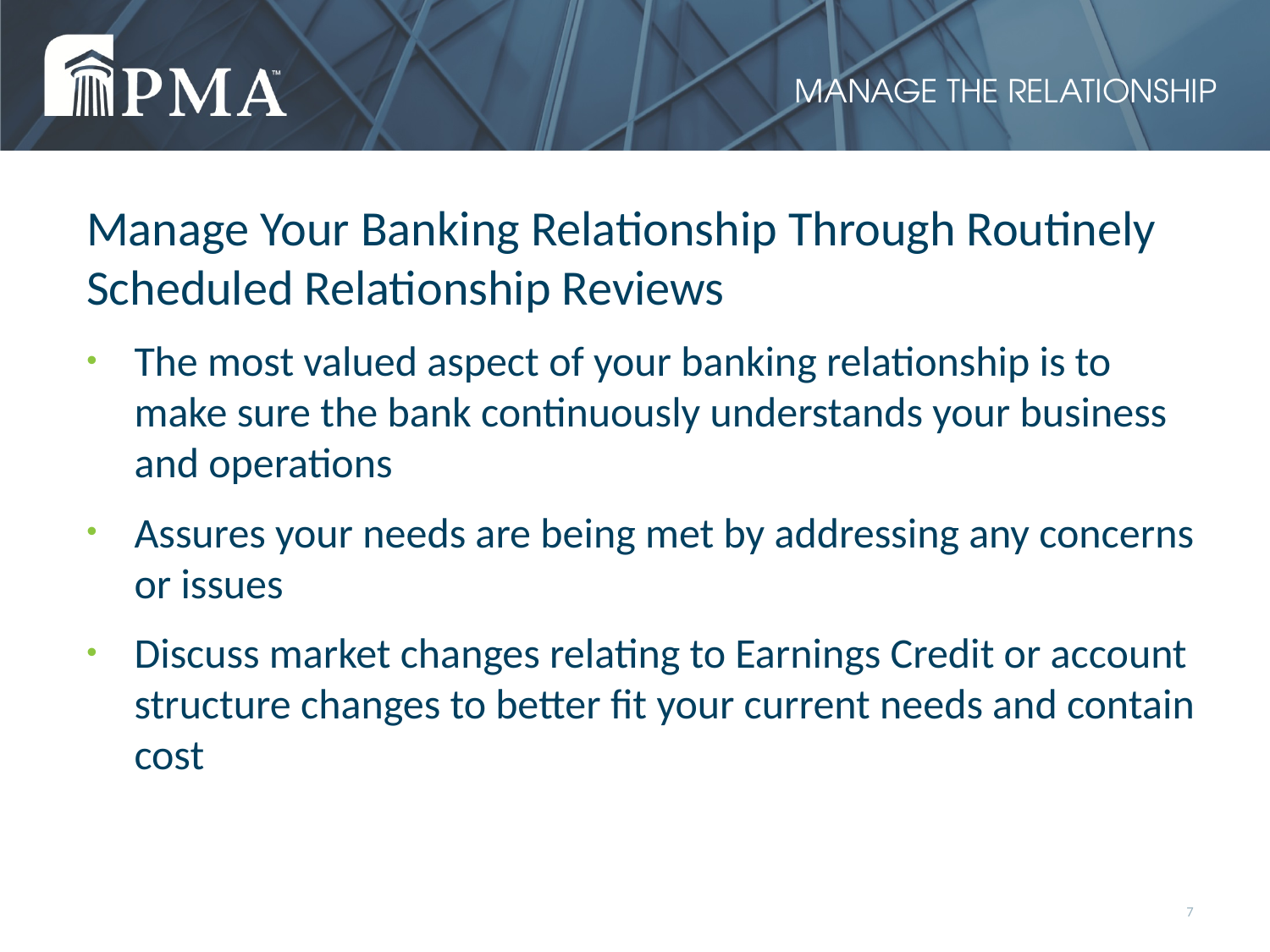

# MANAGE THE relationship
Manage Your Banking Relationship Through Routinely Scheduled Relationship Reviews
The most valued aspect of your banking relationship is to make sure the bank continuously understands your business  and operations
Assures your needs are being met by addressing any concerns or issues
Discuss market changes relating to Earnings Credit or account structure changes to better fit your current needs and contain cost
7